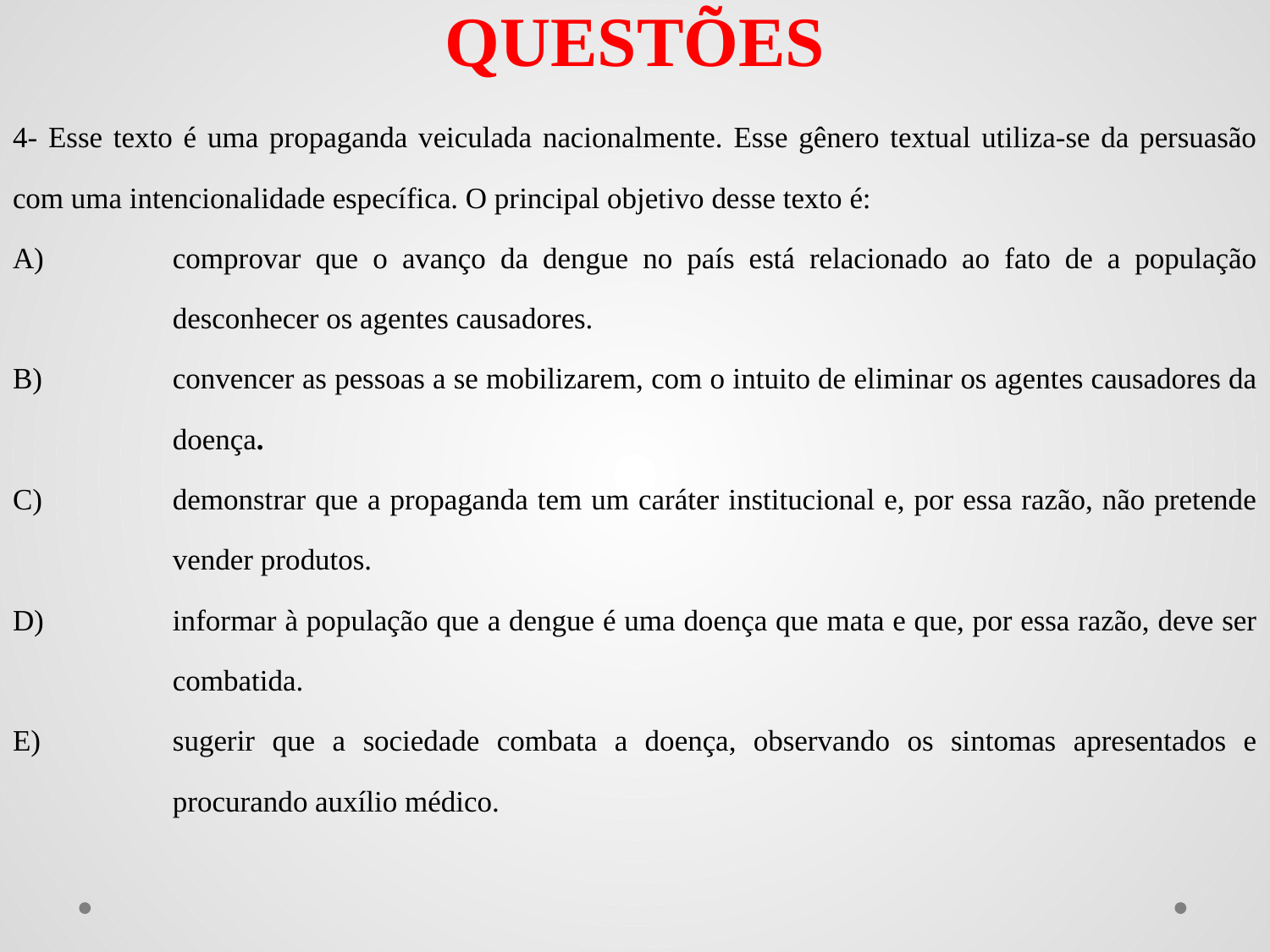

# QUESTÕES
4- Esse texto é uma propaganda veiculada nacionalmente. Esse gênero textual utiliza-se da persuasão com uma intencionalidade específica. O principal objetivo desse texto é:
comprovar que o avanço da dengue no país está relacionado ao fato de a população desconhecer os agentes causadores.
convencer as pessoas a se mobilizarem, com o intuito de eliminar os agentes causadores da doença.
demonstrar que a propaganda tem um caráter institucional e, por essa razão, não pretende vender produtos.
informar à população que a dengue é uma doença que mata e que, por essa razão, deve ser combatida.
sugerir que a sociedade combata a doença, observando os sintomas apresentados e procurando auxílio médico.